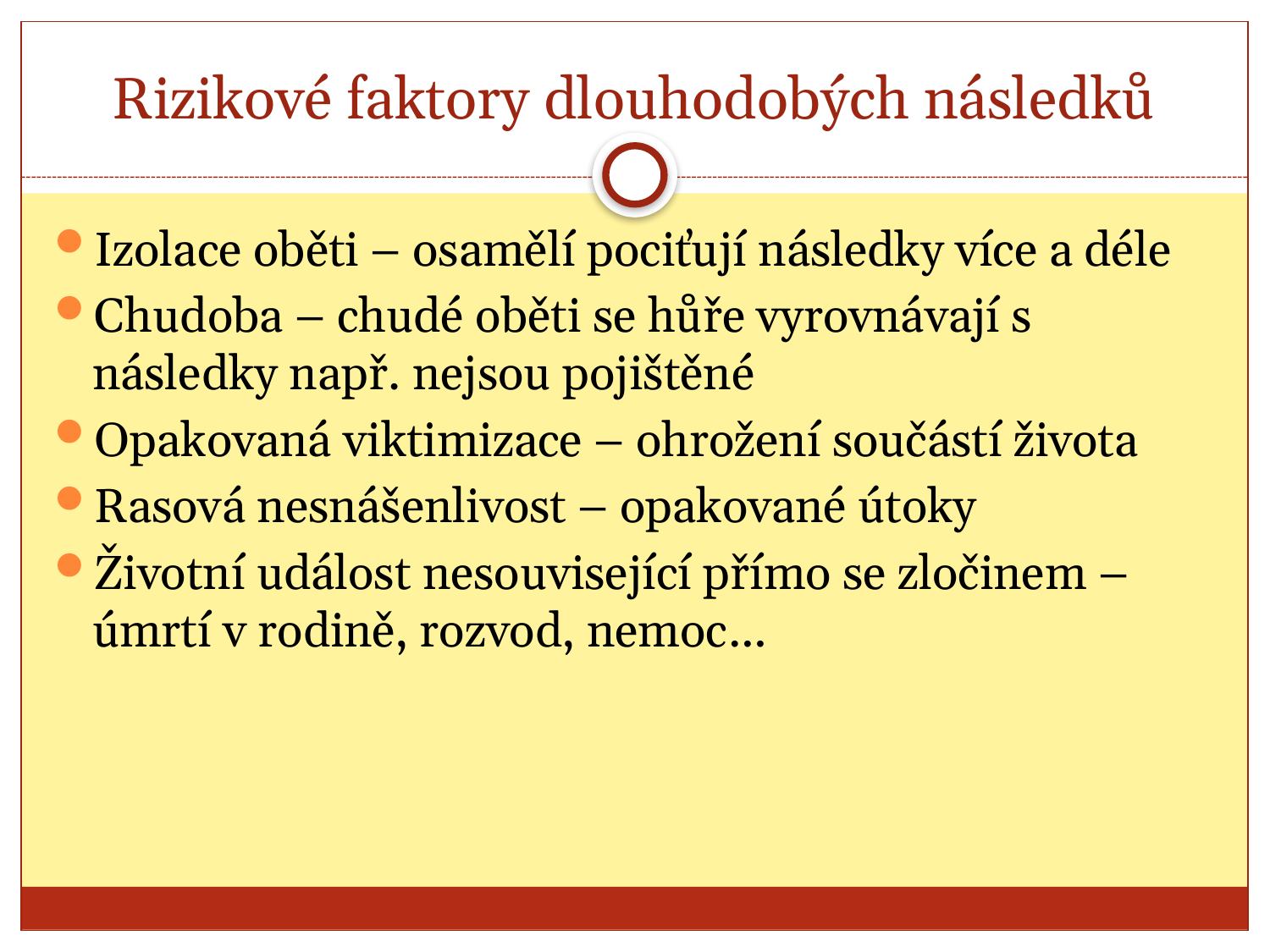

# Rizikové faktory dlouhodobých následků
Izolace oběti – osamělí pociťují následky více a déle
Chudoba – chudé oběti se hůře vyrovnávají s následky např. nejsou pojištěné
Opakovaná viktimizace – ohrožení součástí života
Rasová nesnášenlivost – opakované útoky
Životní událost nesouvisející přímo se zločinem – úmrtí v rodině, rozvod, nemoc…